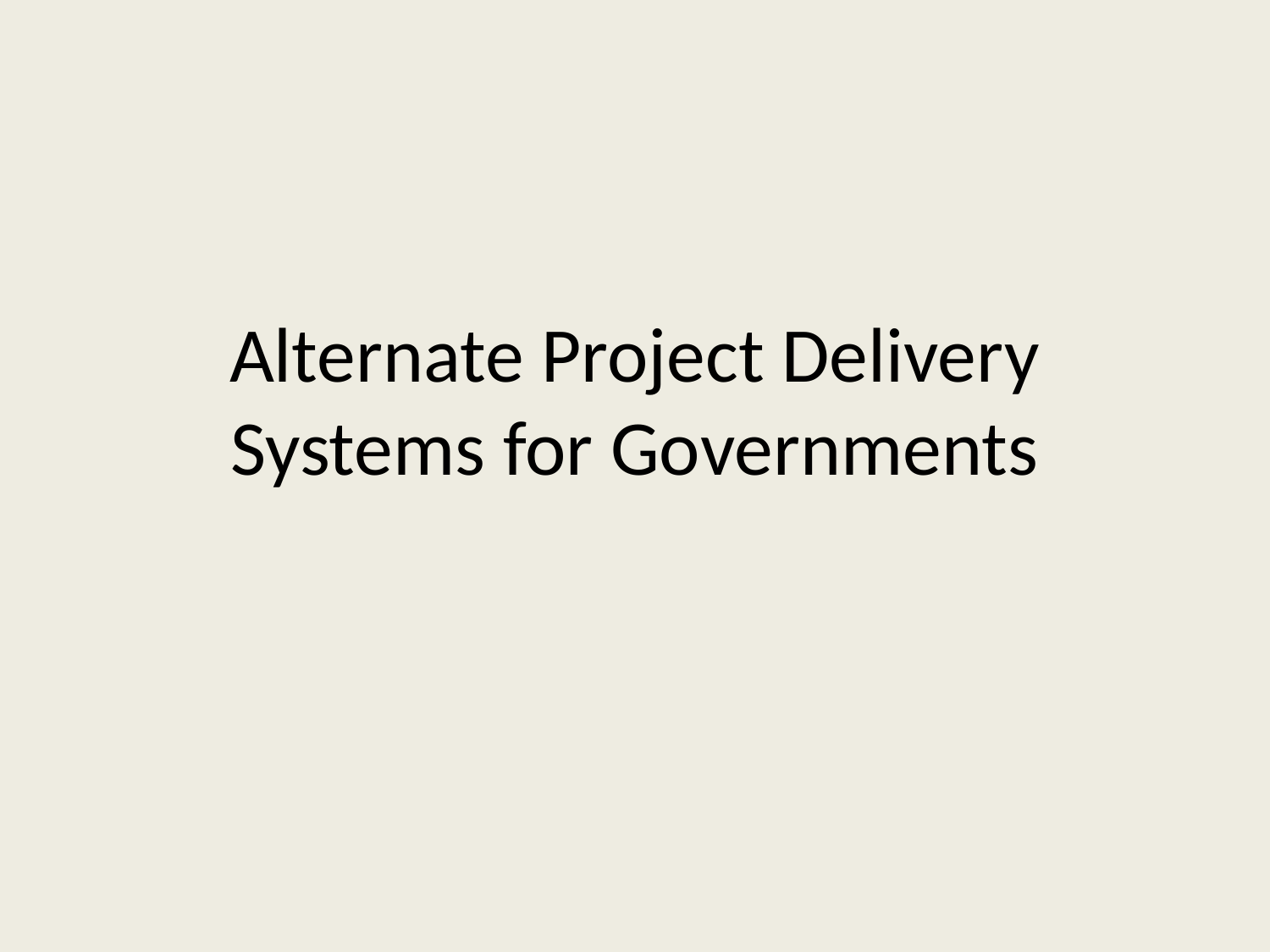

# Alternate Project Delivery Systems for Governments